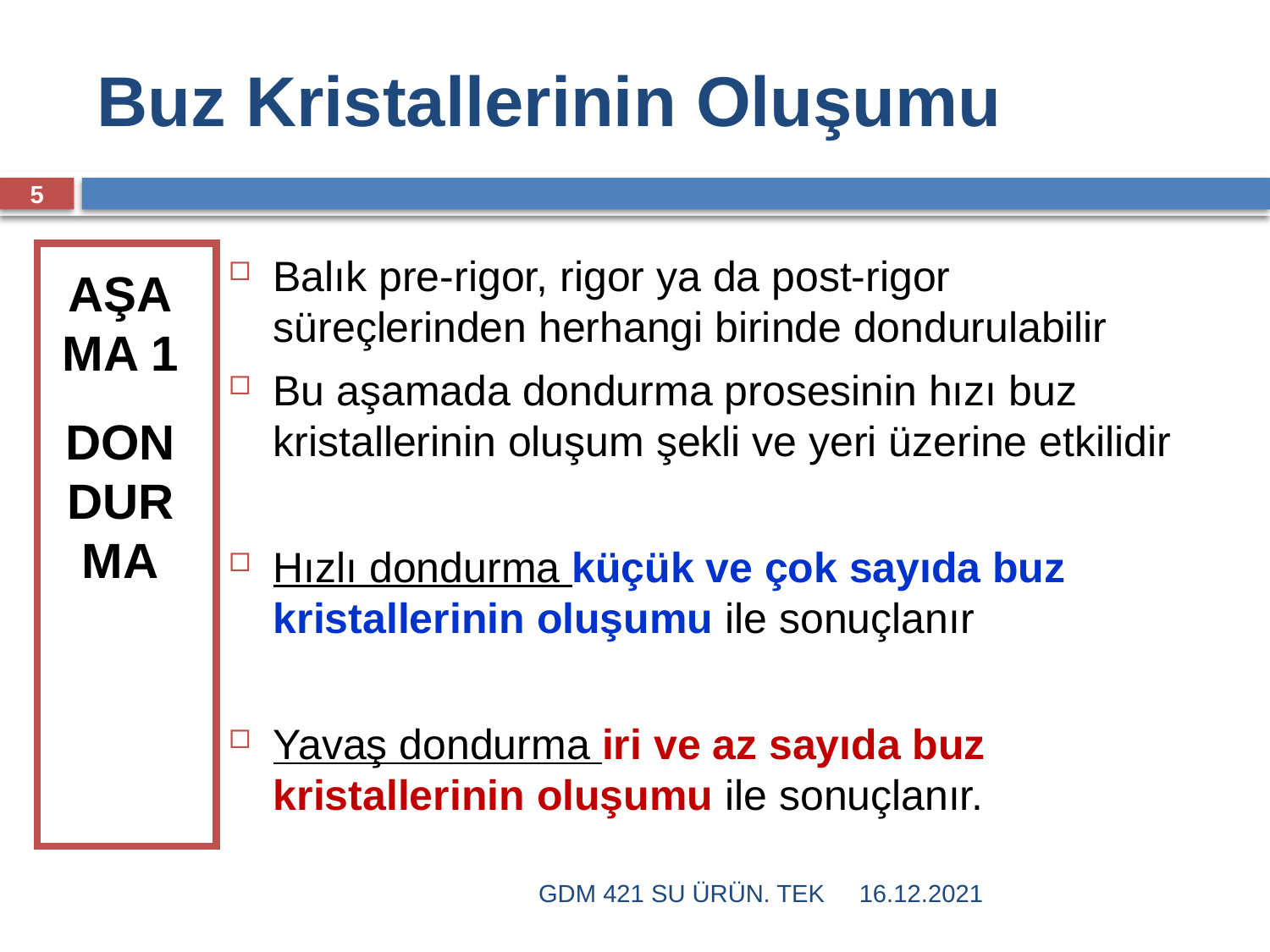

# Buz Kristallerinin Oluşumu
5
AŞAMA 1
DONDURMA
Balık pre-rigor, rigor ya da post-rigor süreçlerinden herhangi birinde dondurulabilir
Bu aşamada dondurma prosesinin hızı buz kristallerinin oluşum şekli ve yeri üzerine etkilidir

Hızlı dondurma küçük ve çok sayıda buz kristallerinin oluşumu ile sonuçlanır

Yavaş dondurma iri ve az sayıda buz kristallerinin oluşumu ile sonuçlanır.

GDM 421 SU ÜRÜN. TEK
16.12.2021